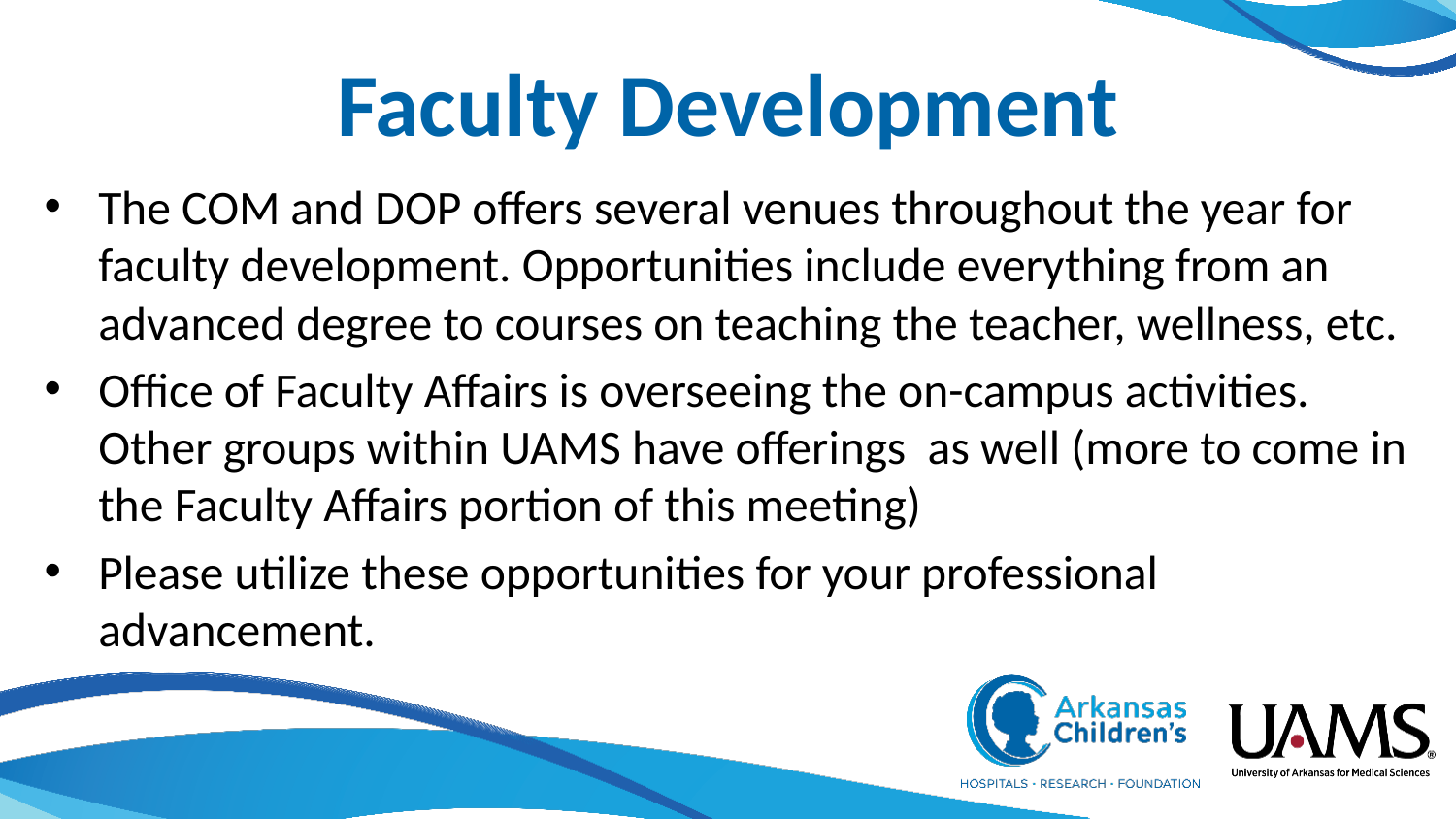

# Faculty Development
The COM and DOP offers several venues throughout the year for faculty development. Opportunities include everything from an advanced degree to courses on teaching the teacher, wellness, etc.
Office of Faculty Affairs is overseeing the on-campus activities. Other groups within UAMS have offerings  as well (more to come in the Faculty Affairs portion of this meeting)
Please utilize these opportunities for your professional advancement.